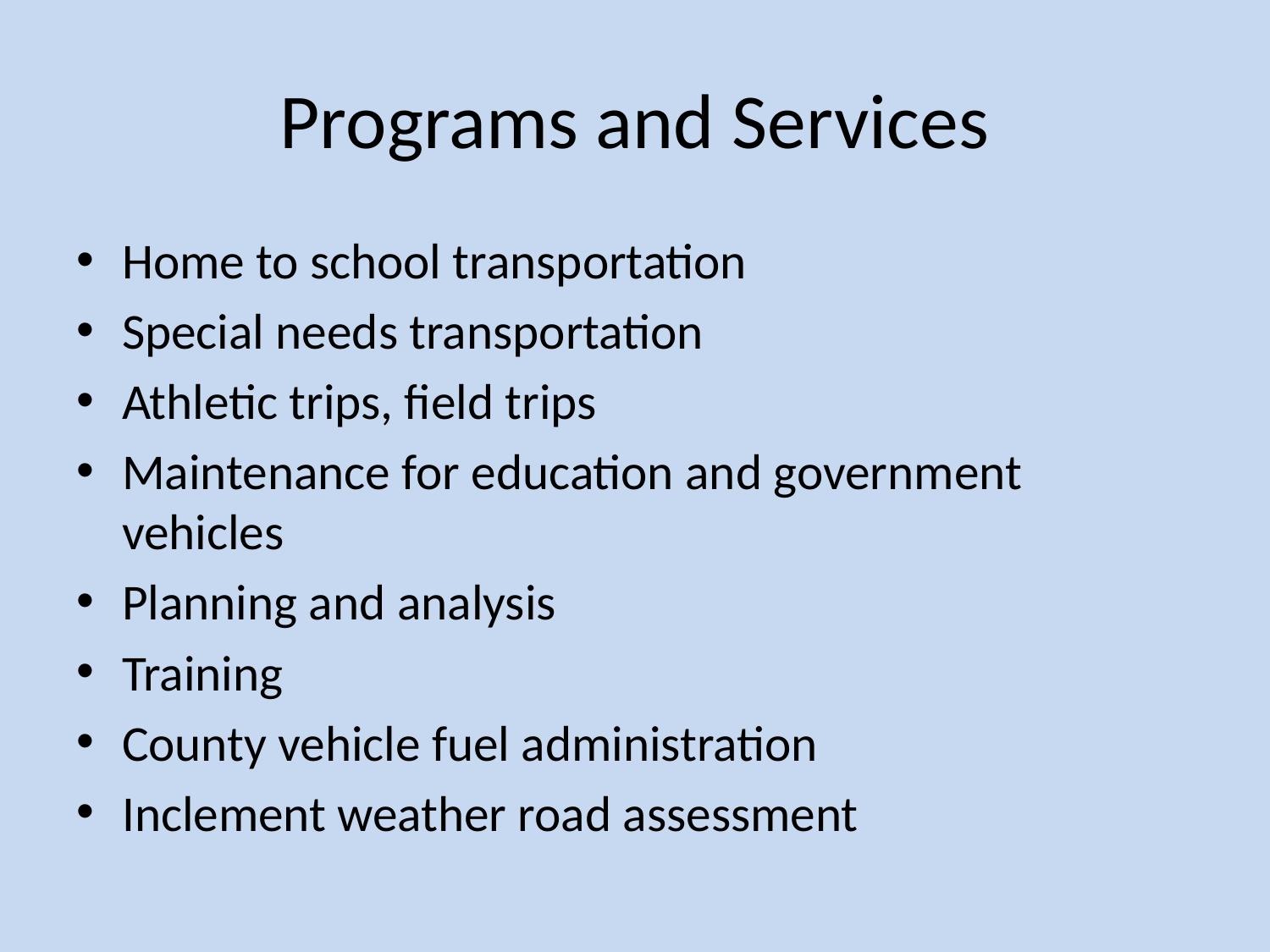

# Programs and Services
Home to school transportation
Special needs transportation
Athletic trips, field trips
Maintenance for education and government vehicles
Planning and analysis
Training
County vehicle fuel administration
Inclement weather road assessment